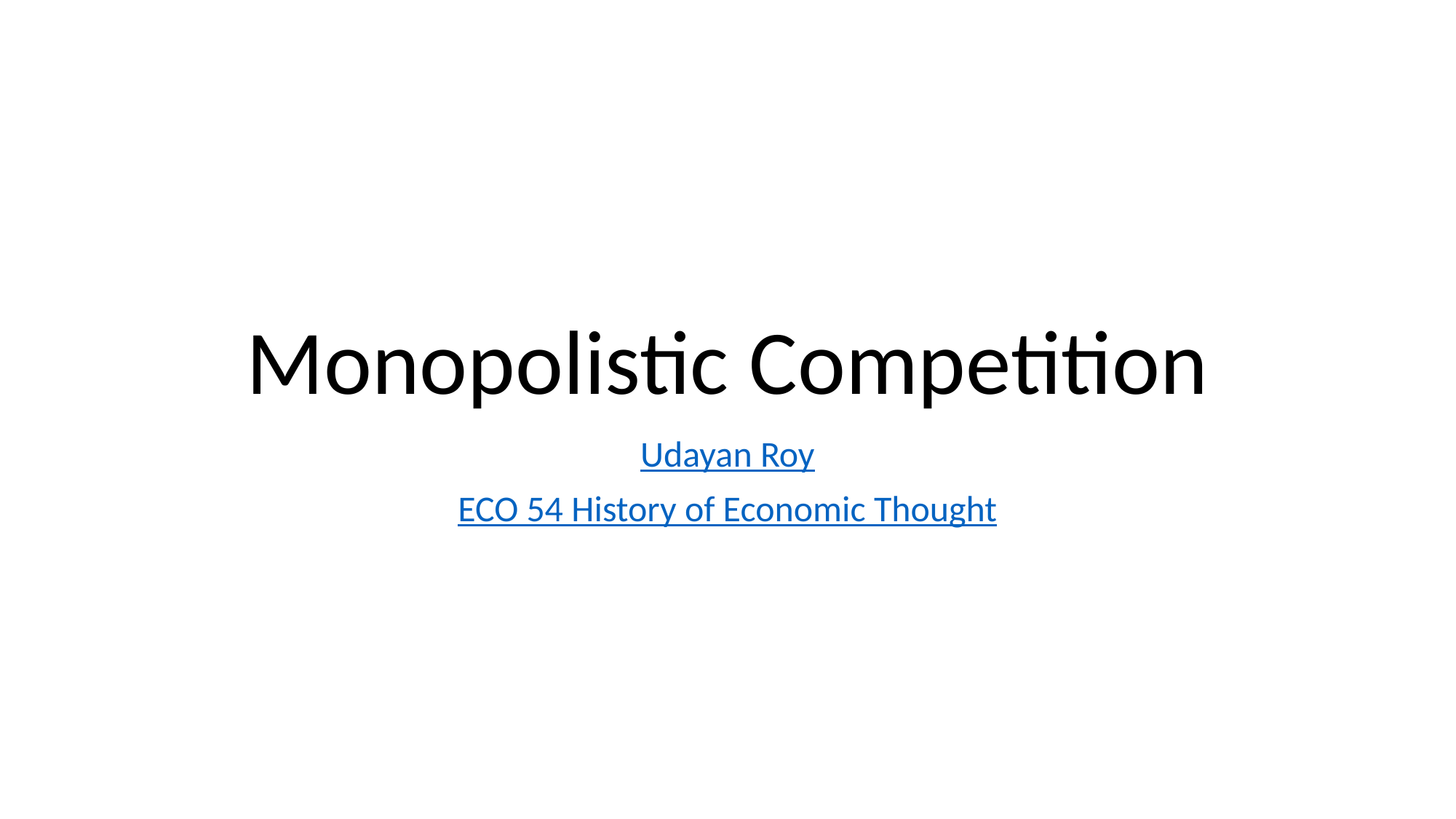

# Monopolistic Competition
Udayan Roy
ECO 54 History of Economic Thought